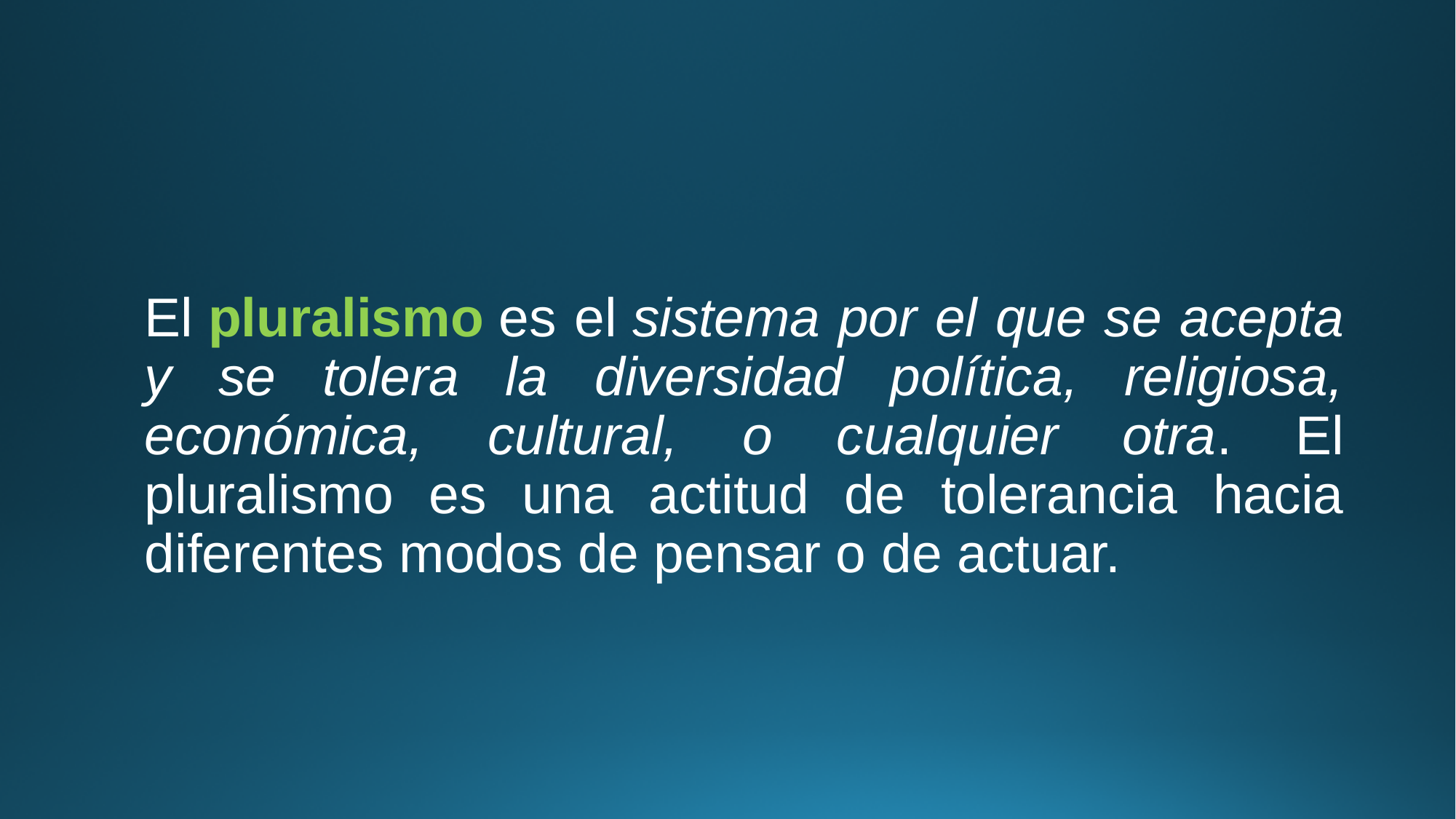

#

El pluralismo es el sistema por el que se acepta y se tolera la diversidad política, religiosa, económica, cultural, o cualquier otra. El pluralismo es una actitud de tolerancia hacia diferentes modos de pensar o de actuar.